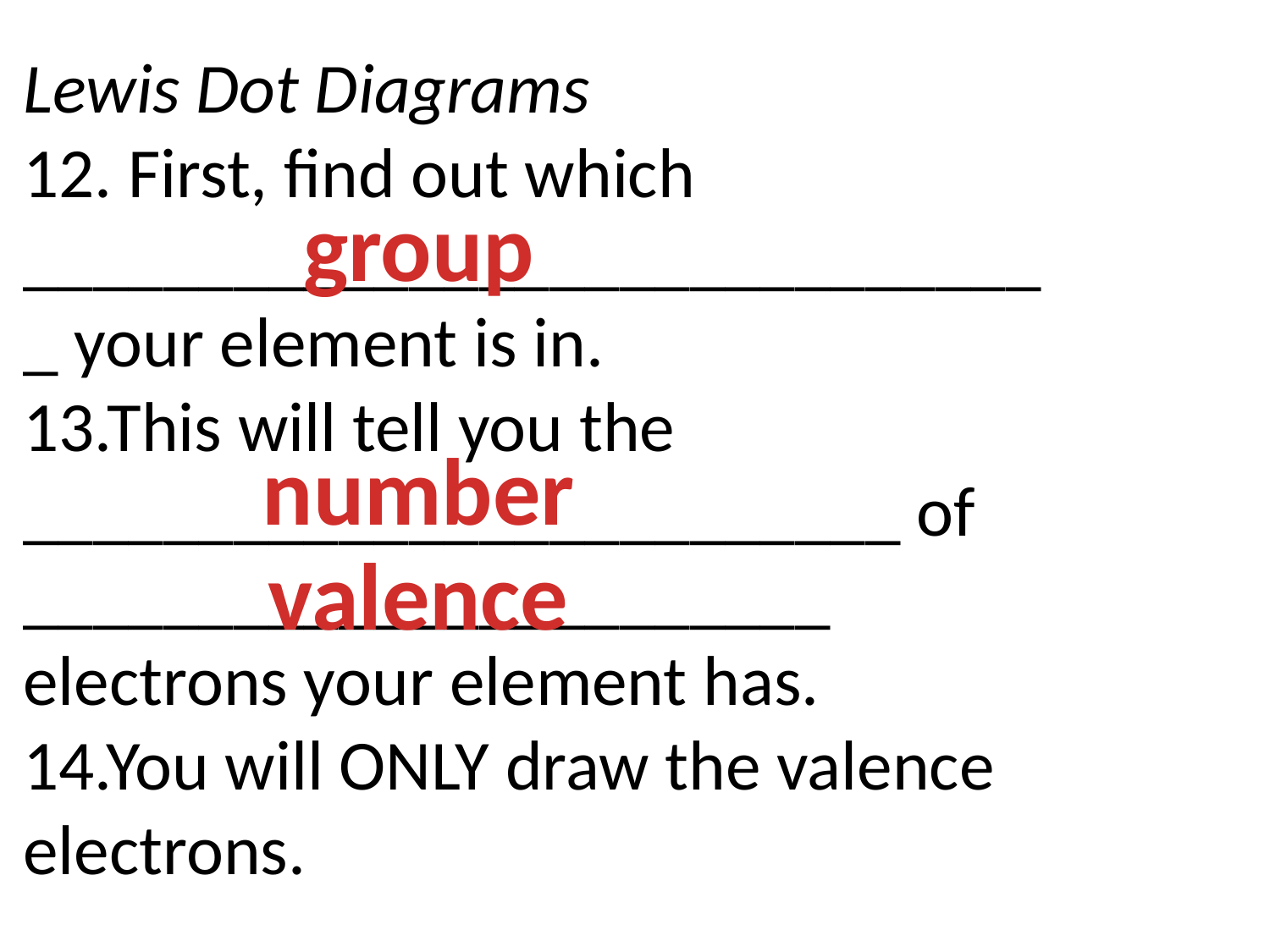

group
# Lewis Dot Diagrams 12. First, find out which ______________________________ your element is in. 13.This will tell you the _________________________ of _______________________ electrons your element has. 14.You will ONLY draw the valence electrons.
number
valence